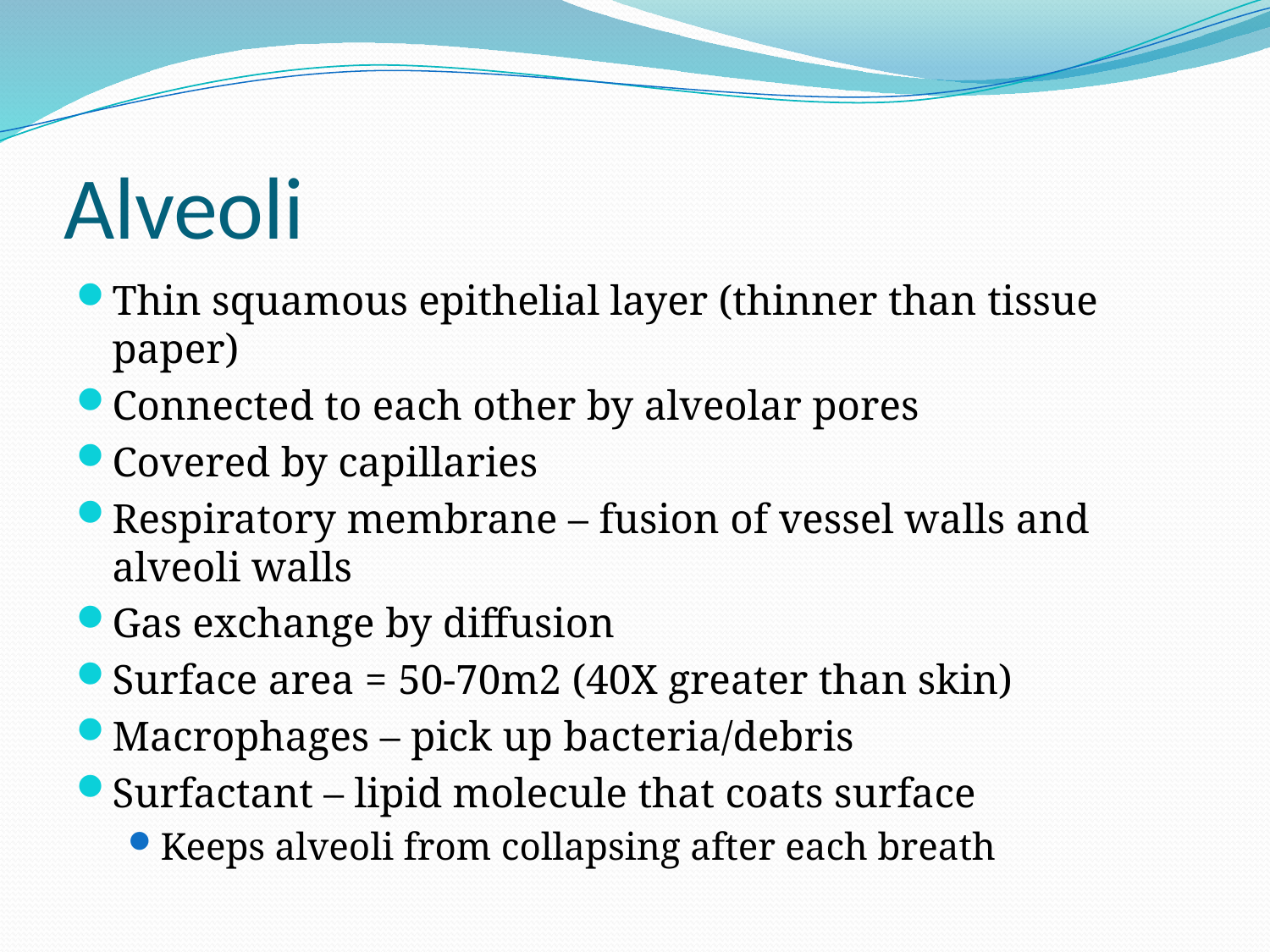

# Alveoli
Thin squamous epithelial layer (thinner than tissue paper)
Connected to each other by alveolar pores
Covered by capillaries
Respiratory membrane – fusion of vessel walls and alveoli walls
Gas exchange by diffusion
Surface area = 50-70m2 (40X greater than skin)
Macrophages – pick up bacteria/debris
Surfactant – lipid molecule that coats surface
Keeps alveoli from collapsing after each breath